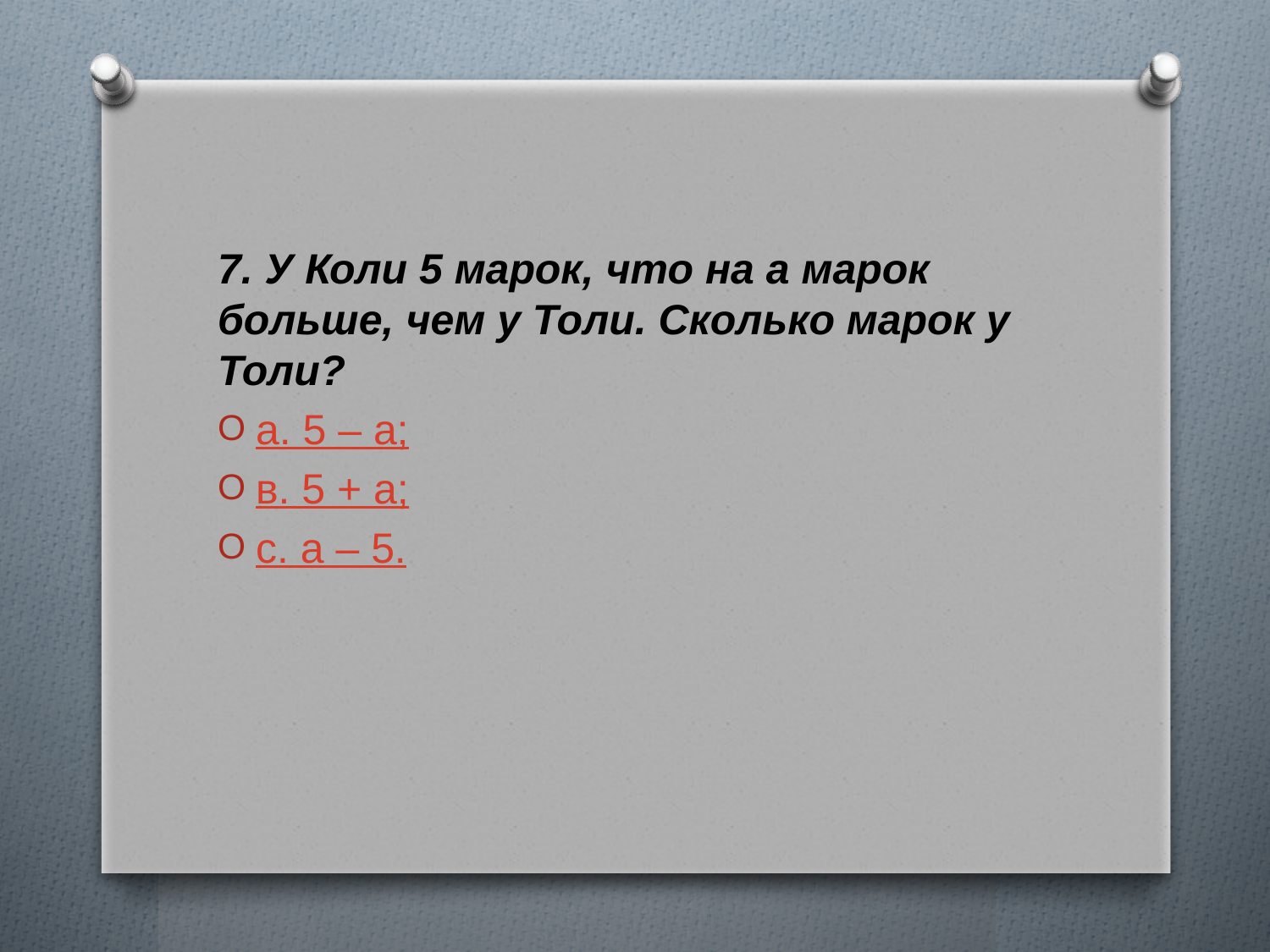

7. У Коли 5 марок, что на а марок больше, чем у Толи. Сколько марок у Толи?
а. 5 – а;
в. 5 + а;
с. а – 5.